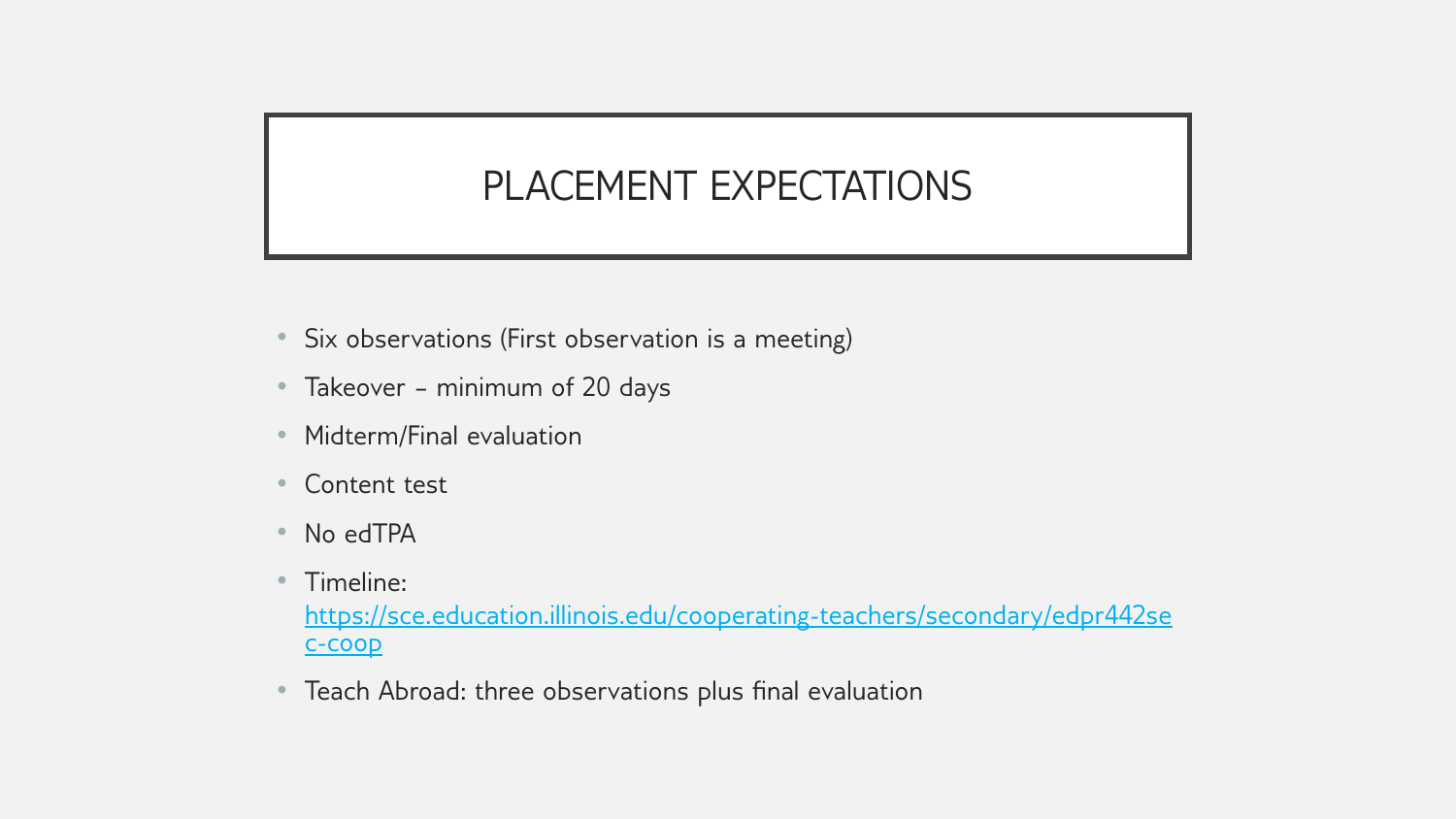

# PLACEMENT EXPECTATIONS
Six observations (First observation is a meeting)
Takeover – minimum of 20 days
Midterm/Final evaluation
Content test
No edTPA
Timeline: https://sce.education.illinois.edu/cooperating-teachers/secondary/edpr442sec-coop
Teach Abroad: three observations plus final evaluation